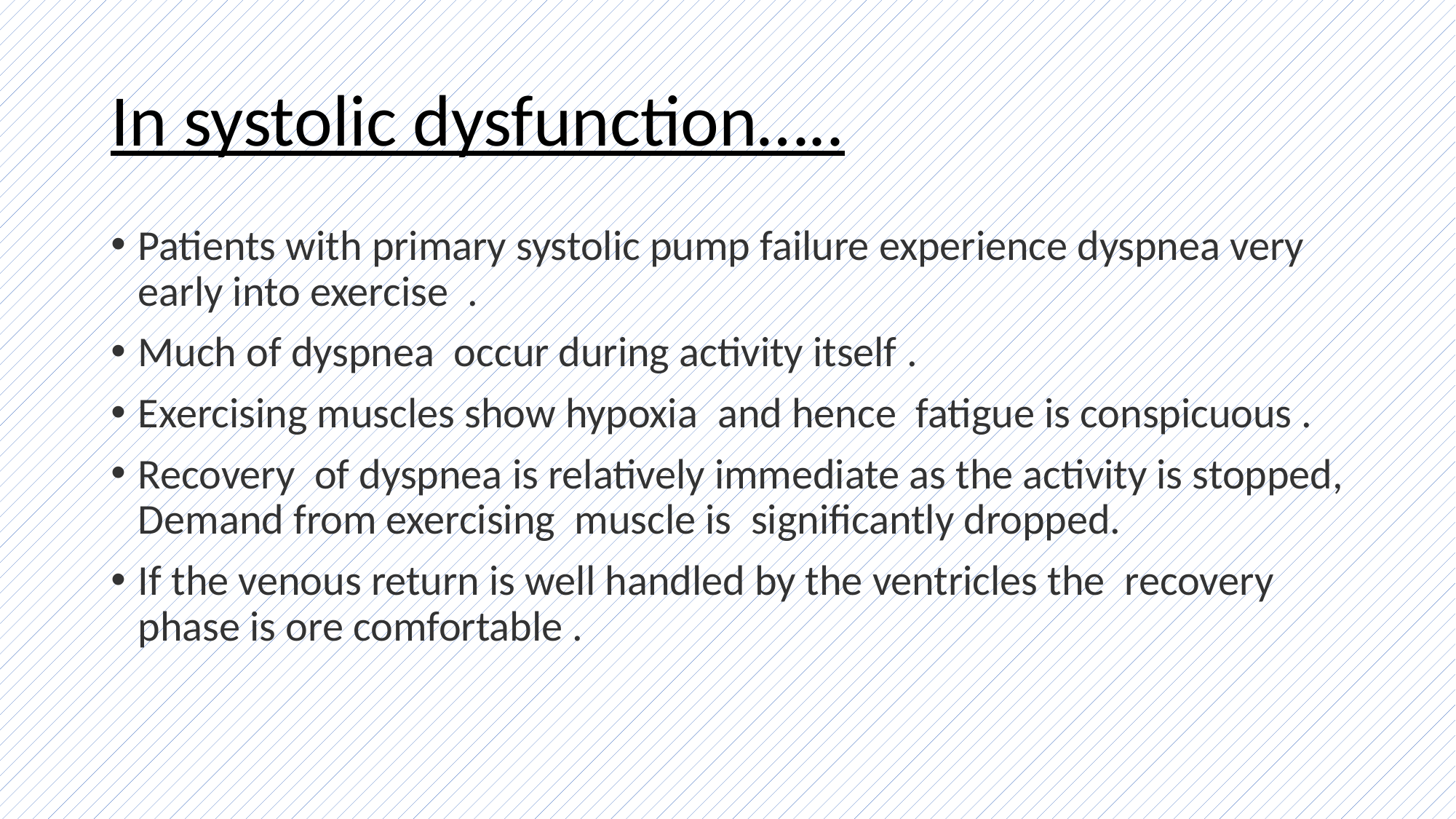

# In systolic dysfunction…..
Patients with primary systolic pump failure experience dyspnea very early into exercise  .
Much of dyspnea  occur during activity itself .
Exercising muscles show hypoxia  and hence  fatigue is conspicuous .
Recovery  of dyspnea is relatively immediate as the activity is stopped, Demand from exercising  muscle is  significantly dropped.
If the venous return is well handled by the ventricles the  recovery phase is ore comfortable .